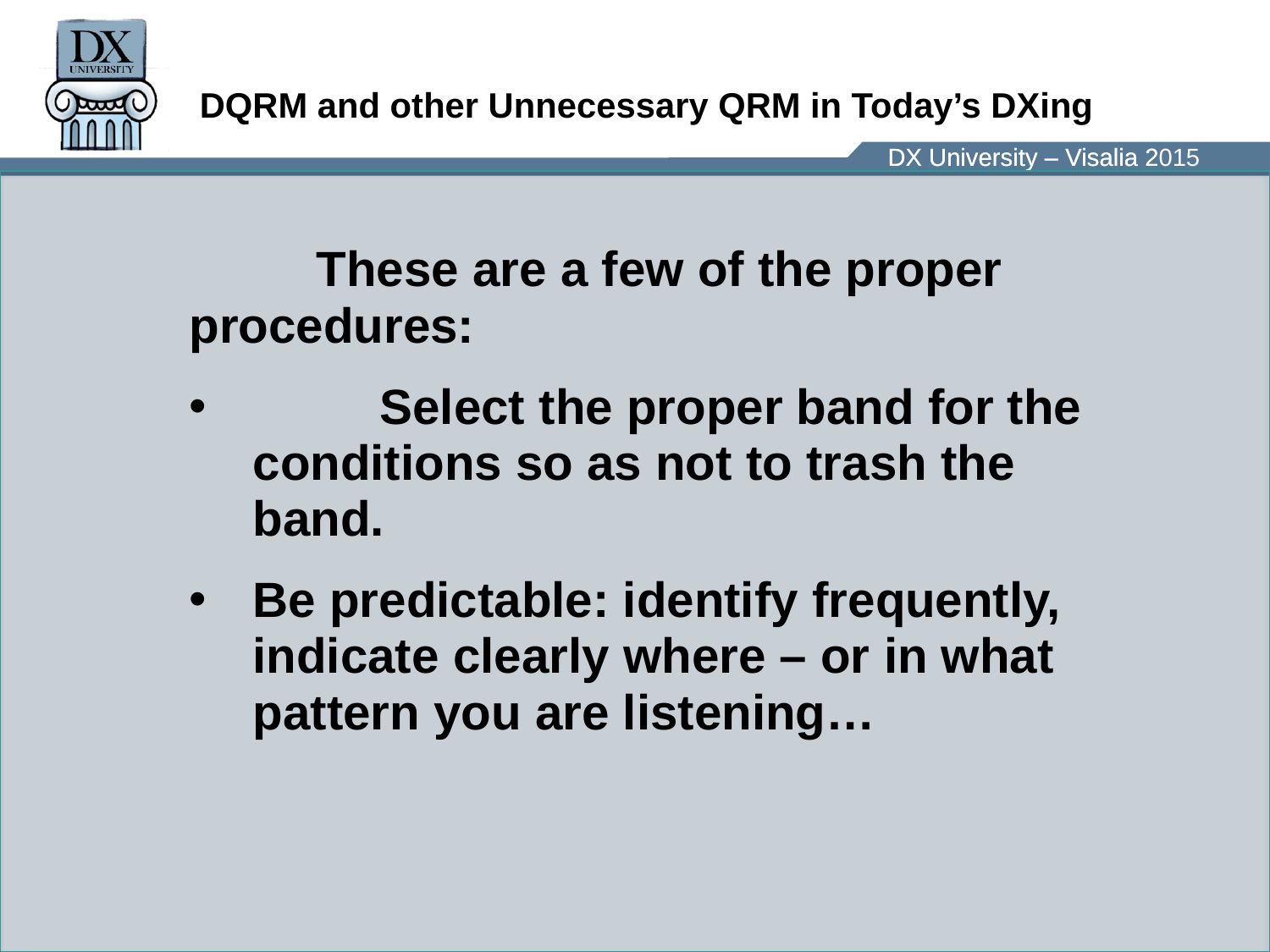

# DQRM and other Unnecessary QRM in Today’s DXing
	These are a few of the proper 	procedures:
	Select the proper band for the conditions so as not to trash the band.
Be predictable: identify frequently, indicate clearly where – or in what pattern you are listening…